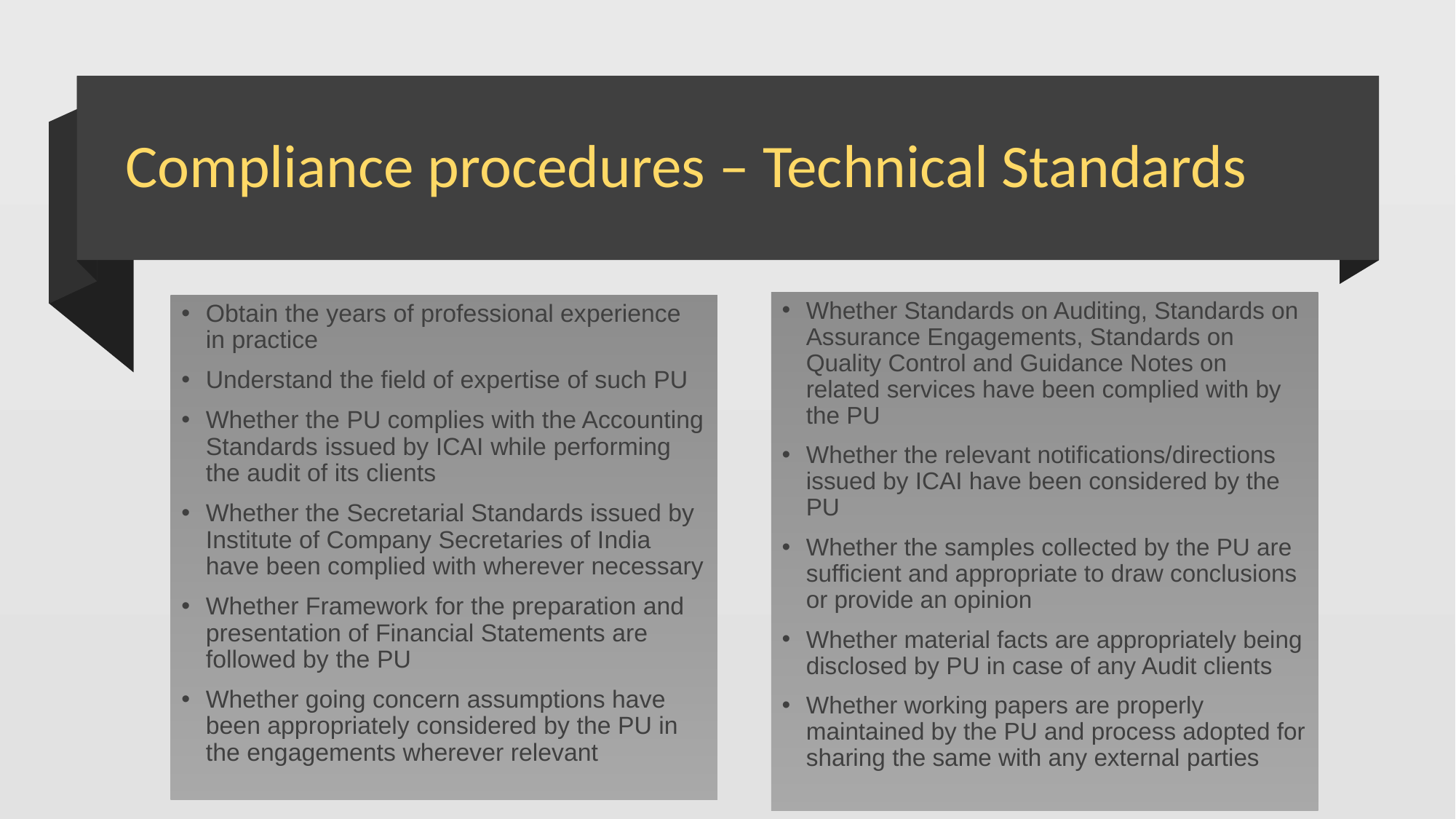

# Compliance procedures – Technical Standards

Whether Standards on Auditing, Standards on Assurance Engagements, Standards on Quality Control and Guidance Notes on related services have been complied with by the PU
Whether the relevant notifications/directions issued by ICAI have been considered by the PU
Whether the samples collected by the PU are sufficient and appropriate to draw conclusions or provide an opinion
Whether material facts are appropriately being disclosed by PU in case of any Audit clients
Whether working papers are properly maintained by the PU and process adopted for sharing the same with any external parties

Obtain the years of professional experience in practice
Understand the field of expertise of such PU
Whether the PU complies with the Accounting Standards issued by ICAI while performing the audit of its clients
Whether the Secretarial Standards issued by Institute of Company Secretaries of India have been complied with wherever necessary
Whether Framework for the preparation and presentation of Financial Statements are followed by the PU
Whether going concern assumptions have been appropriately considered by the PU in the engagements wherever relevant